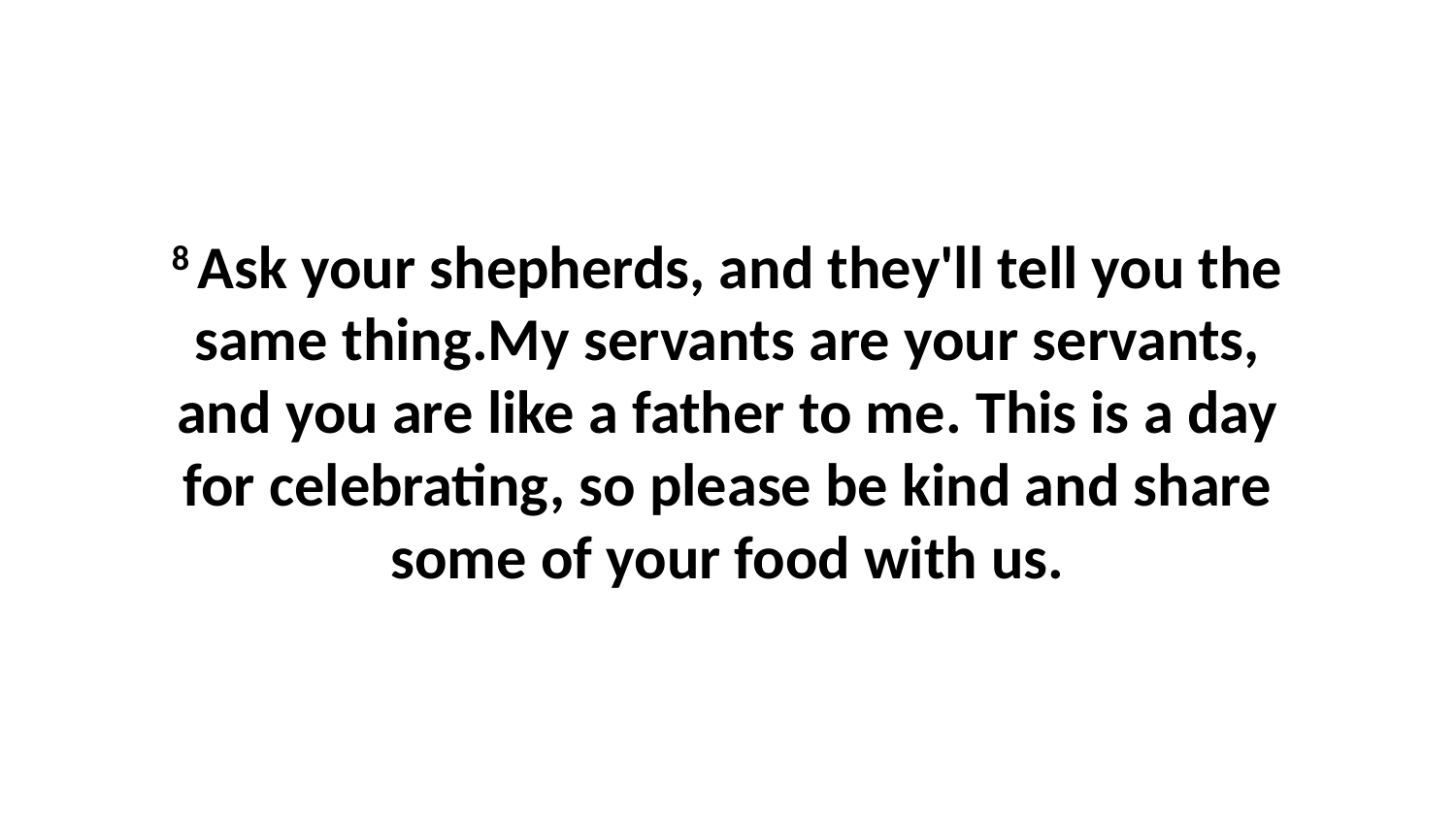

8 Ask your shepherds, and they'll tell you the same thing.My servants are your servants, and you are like a father to me. This is a day for celebrating, so please be kind and share some of your food with us.